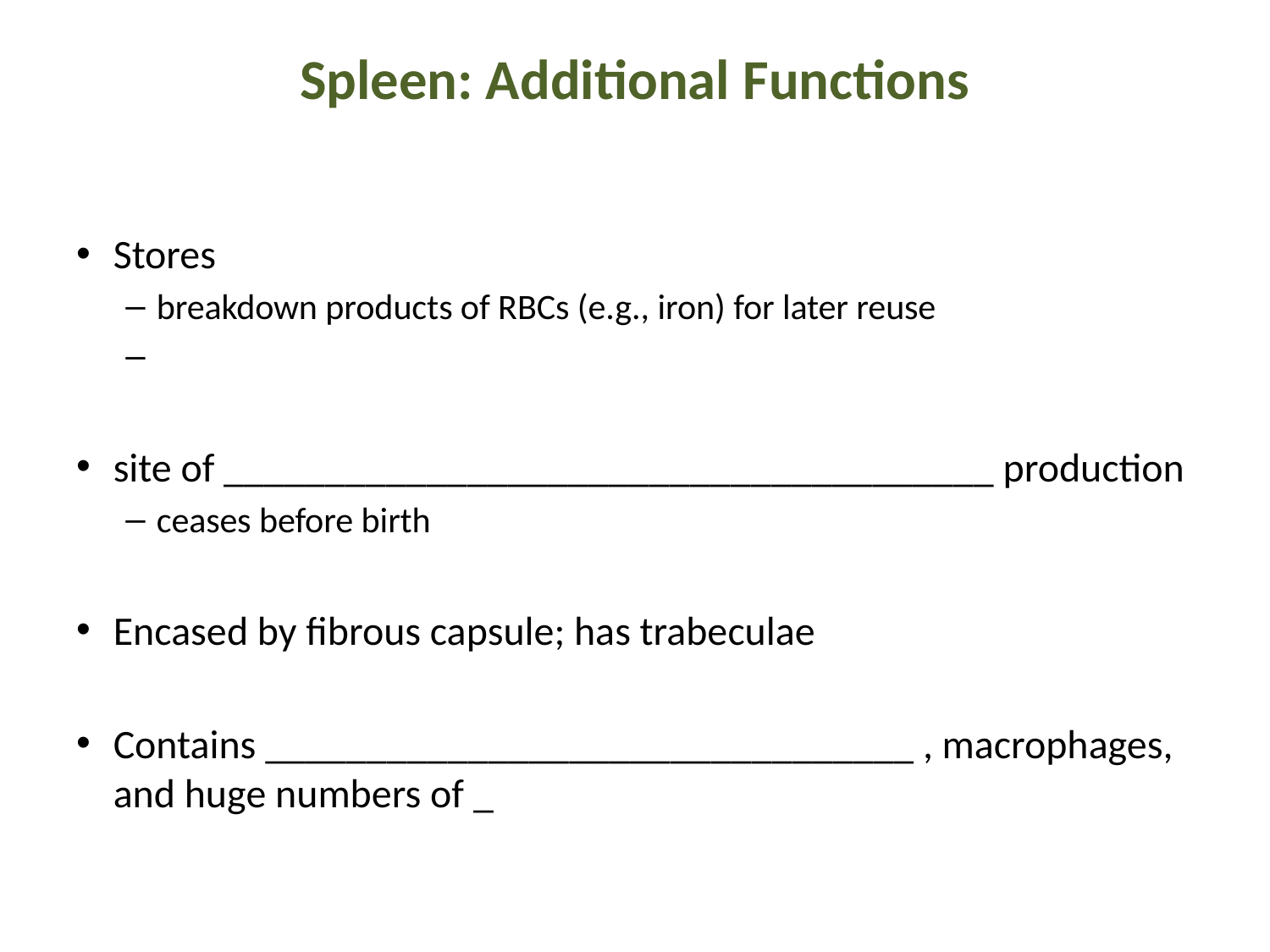

# Spleen: Additional Functions
Stores
breakdown products of RBCs (e.g., iron) for later reuse

site of ______________________________________ production
ceases before birth

Encased by fibrous capsule; has trabeculae

Contains ________________________________ , macrophages, and huge numbers of _